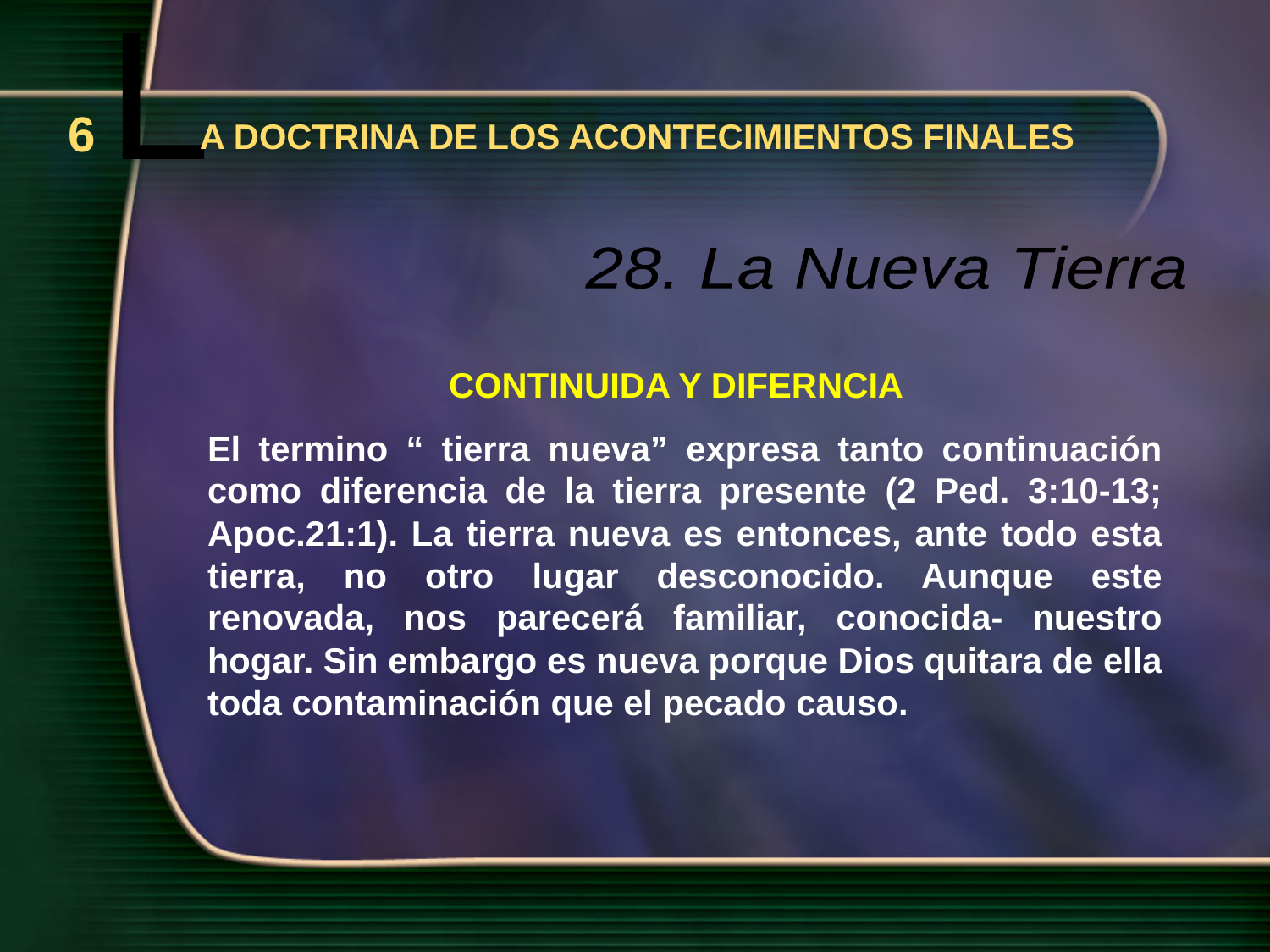

L
6
A DOCTRINA DE LOS ACONTECIMIENTOS FINALES
28. La Nueva Tierra
CONTINUIDA Y DIFERNCIA
El termino “ tierra nueva” expresa tanto continuación como diferencia de la tierra presente (2 Ped. 3:10-13; Apoc.21:1). La tierra nueva es entonces, ante todo esta tierra, no otro lugar desconocido. Aunque este renovada, nos parecerá familiar, conocida- nuestro hogar. Sin embargo es nueva porque Dios quitara de ella toda contaminación que el pecado causo.